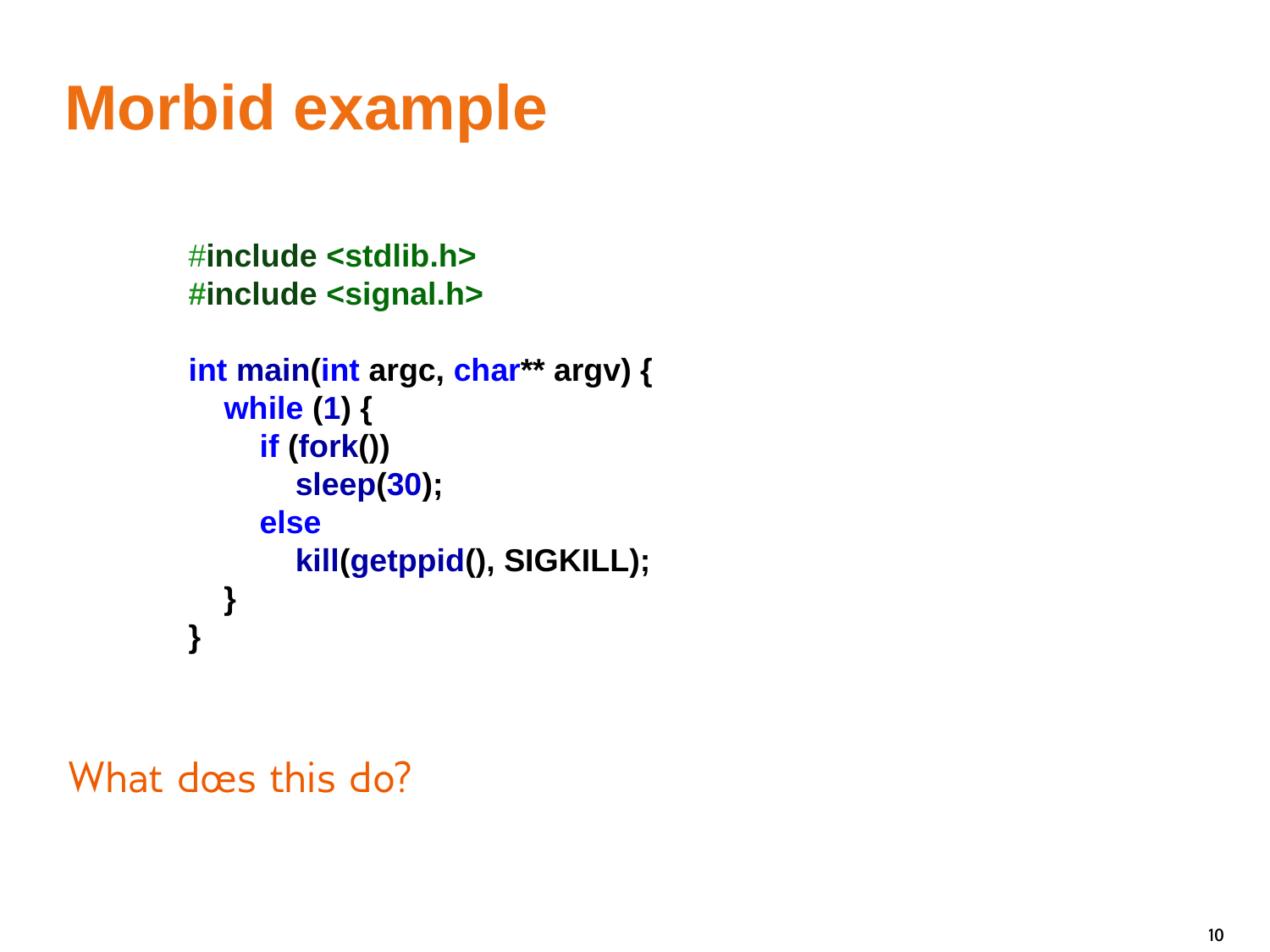

# Morbid example
#include <stdlib.h>
#include <signal.h>
int main(int argc, char** argv) {
    while (1) {
        if (fork())
            sleep(30);
        else
            kill(getppid(), SIGKILL);
    }
}
What does this do?